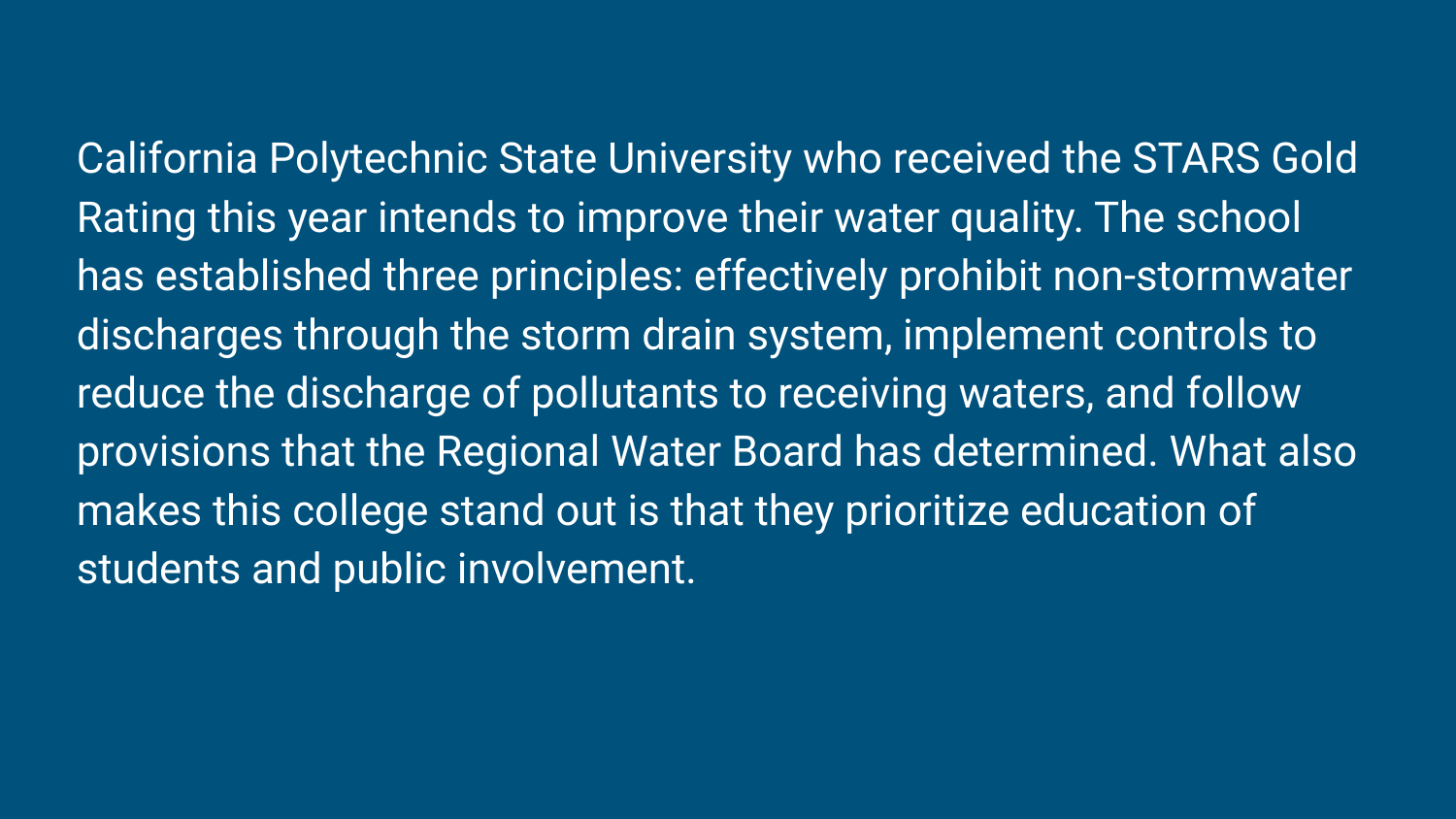

California Polytechnic State University who received the STARS Gold Rating this year intends to improve their water quality. The school has established three principles: effectively prohibit non-stormwater discharges through the storm drain system, implement controls to reduce the discharge of pollutants to receiving waters, and follow provisions that the Regional Water Board has determined. What also makes this college stand out is that they prioritize education of students and public involvement.